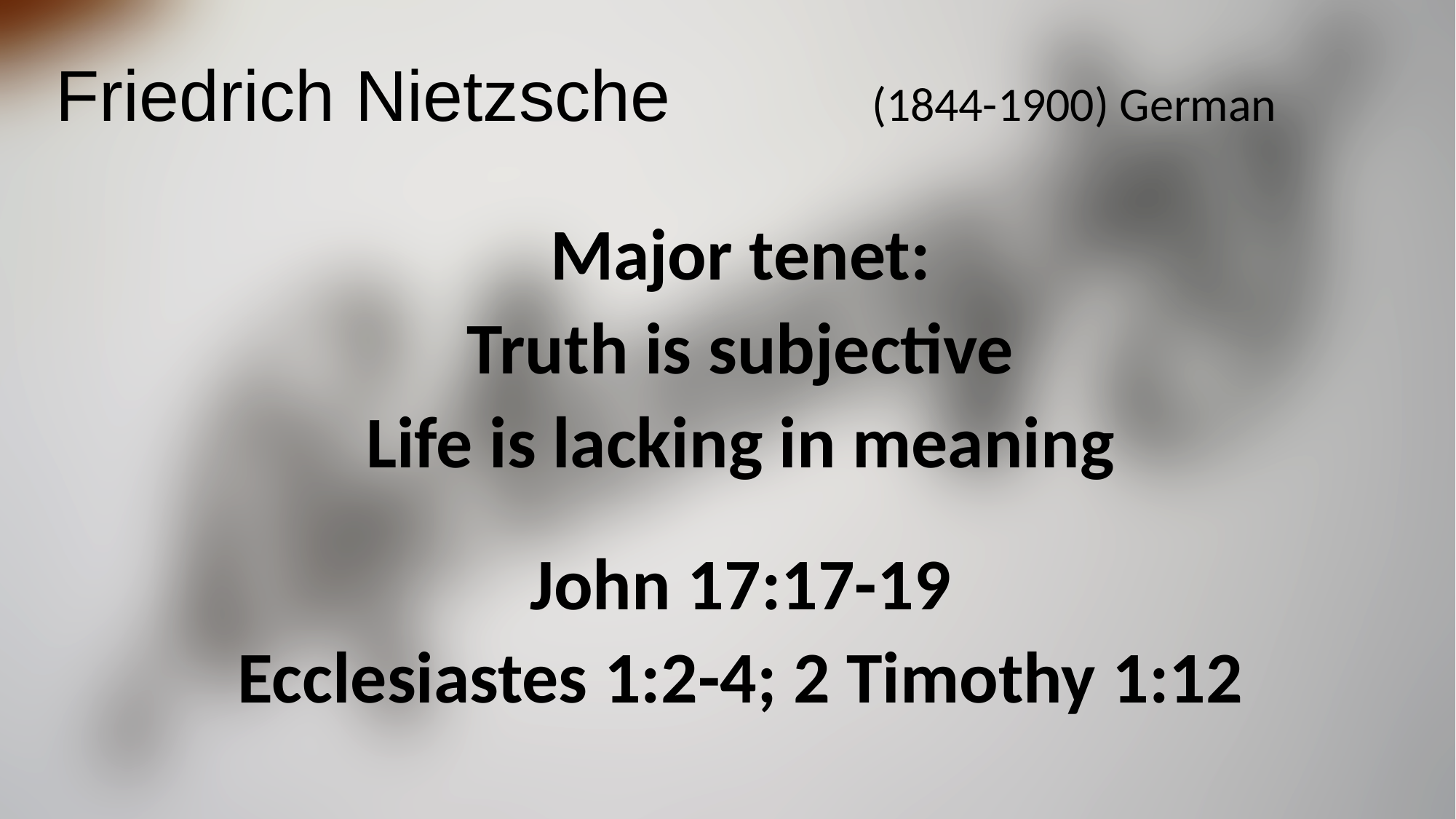

# Friedrich Nietzsche          (1844-1900) German
Major tenet:
Truth is subjective
Life is lacking in meaning

John 17:17-19
Ecclesiastes 1:2-4; 2 Timothy 1:12